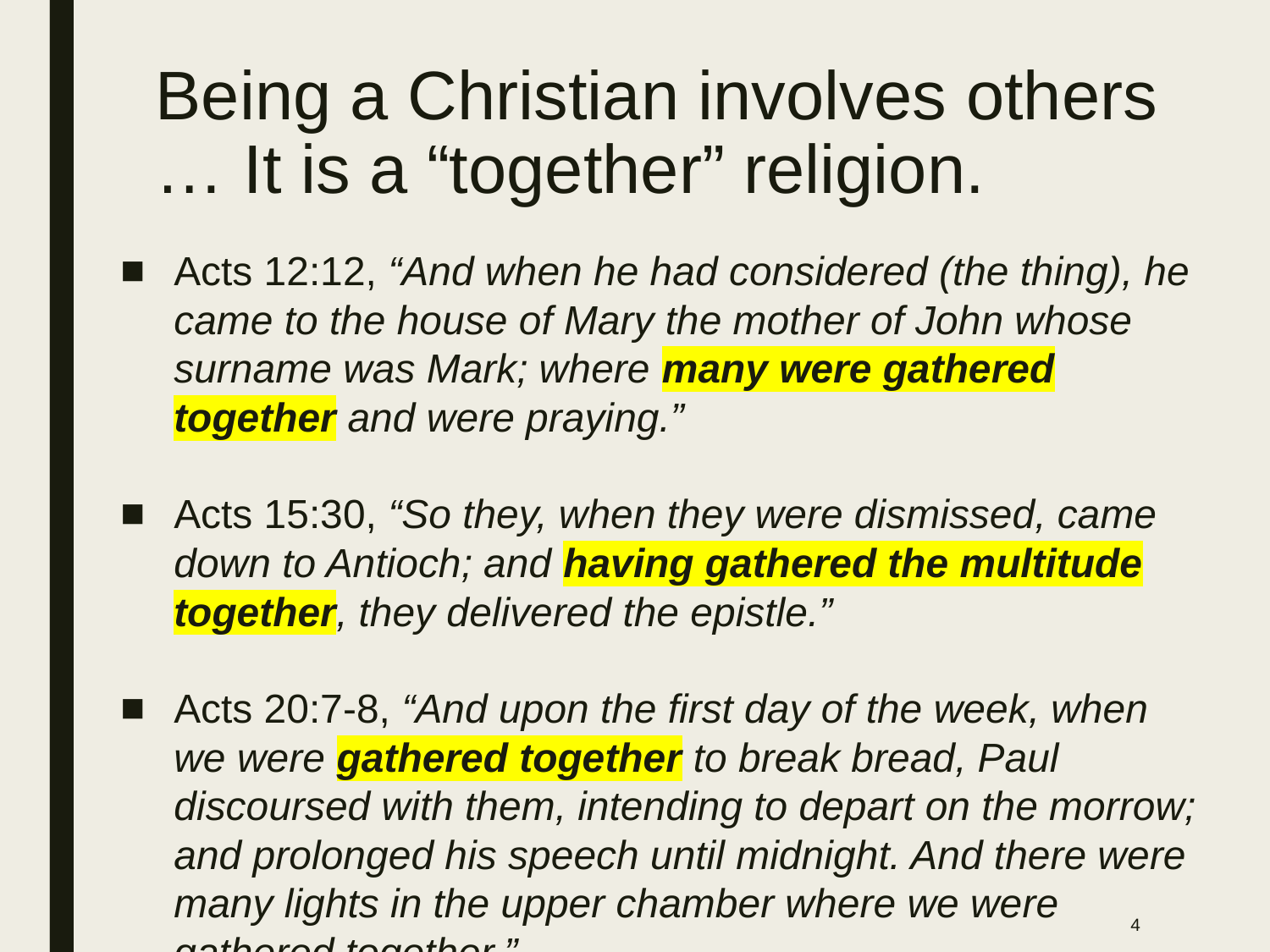

# Being a Christian involves others … It is a “together” religion.
Acts 12:12, “And when he had considered (the thing), he came to the house of Mary the mother of John whose surname was Mark; where many were gathered together and were praying.”

Acts 15:30, “So they, when they were dismissed, came down to Antioch; and having gathered the multitude together, they delivered the epistle.”

Acts 20:7-8, “And upon the first day of the week, when we were gathered together to break bread, Paul discoursed with them, intending to depart on the morrow; and prolonged his speech until midnight. And there were many lights in the upper chamber where we were gathered together.”
4